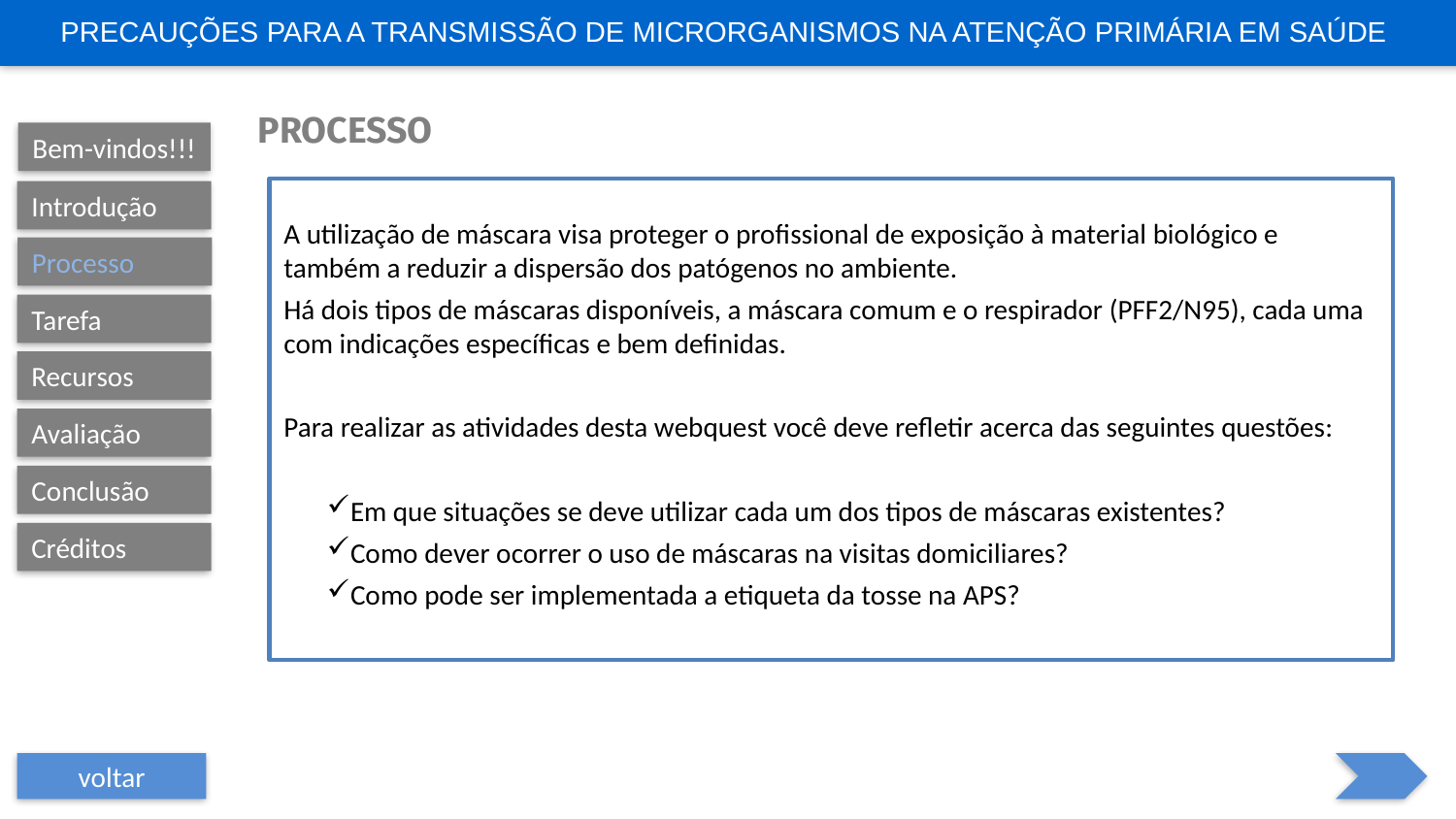

PRECAUÇÕES PARA A TRANSMISSÃO DE MICRORGANISMOS NA ATENÇÃO PRIMÁRIA EM SAÚDE
Processo
Bem-vindos!!!

A utilização de máscara visa proteger o profissional de exposição à material biológico e também a reduzir a dispersão dos patógenos no ambiente.
Há dois tipos de máscaras disponíveis, a máscara comum e o respirador (PFF2/N95), cada uma com indicações específicas e bem definidas.

Para realizar as atividades desta webquest você deve refletir acerca das seguintes questões:

Em que situações se deve utilizar cada um dos tipos de máscaras existentes?
Como dever ocorrer o uso de máscaras na visitas domiciliares?
Como pode ser implementada a etiqueta da tosse na APS?

Introdução
Processo
Tarefa
Recursos
Avaliação
Conclusão
Créditos
voltar